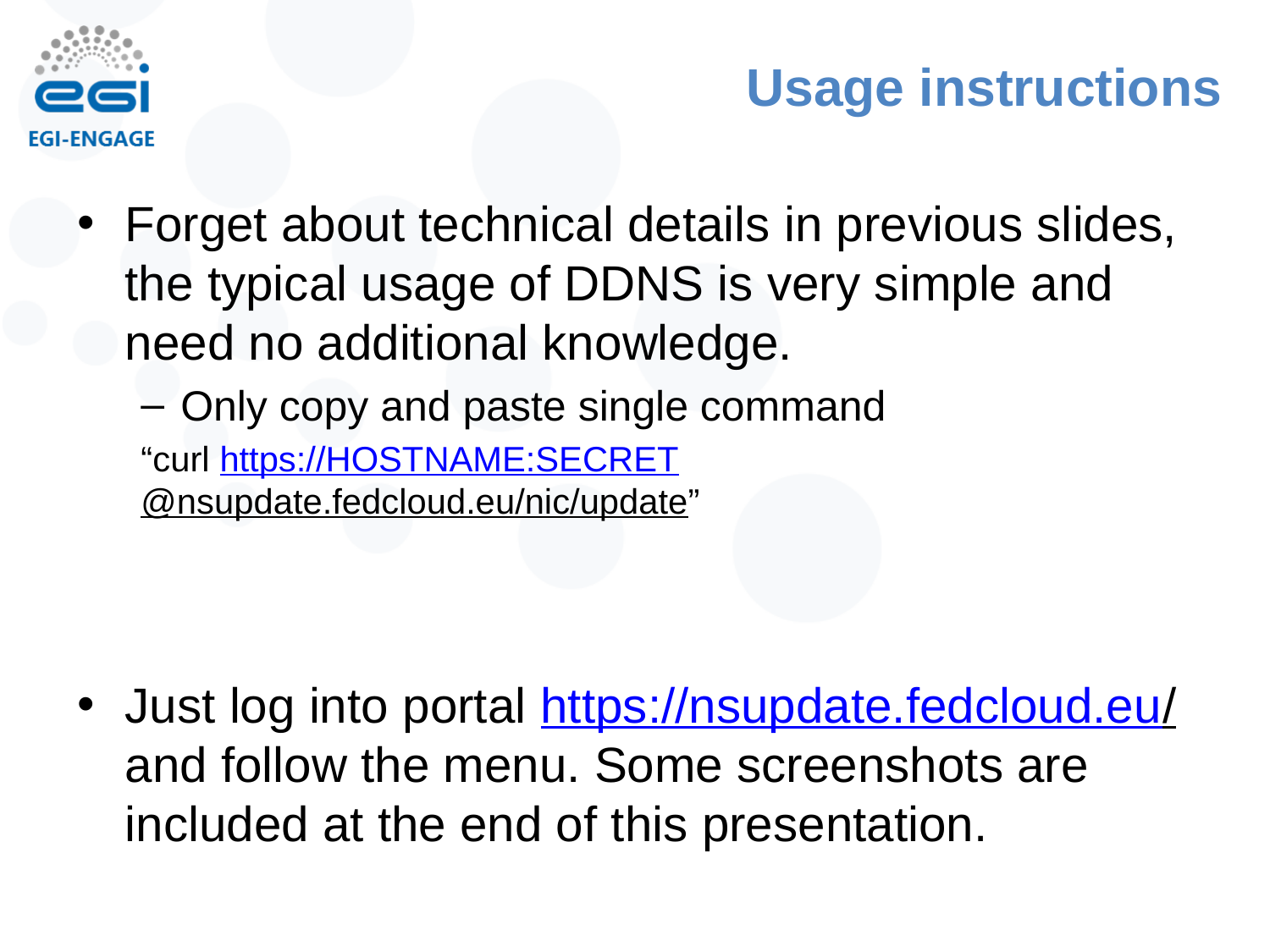

# Usage instructions
Forget about technical details in previous slides, the typical usage of DDNS is very simple and need no additional knowledge.
Only copy and paste single command
“curl https://HOSTNAME:SECRET@nsupdate.fedcloud.eu/nic/update”

Just log into portal https://nsupdate.fedcloud.eu/ and follow the menu. Some screenshots are included at the end of this presentation.